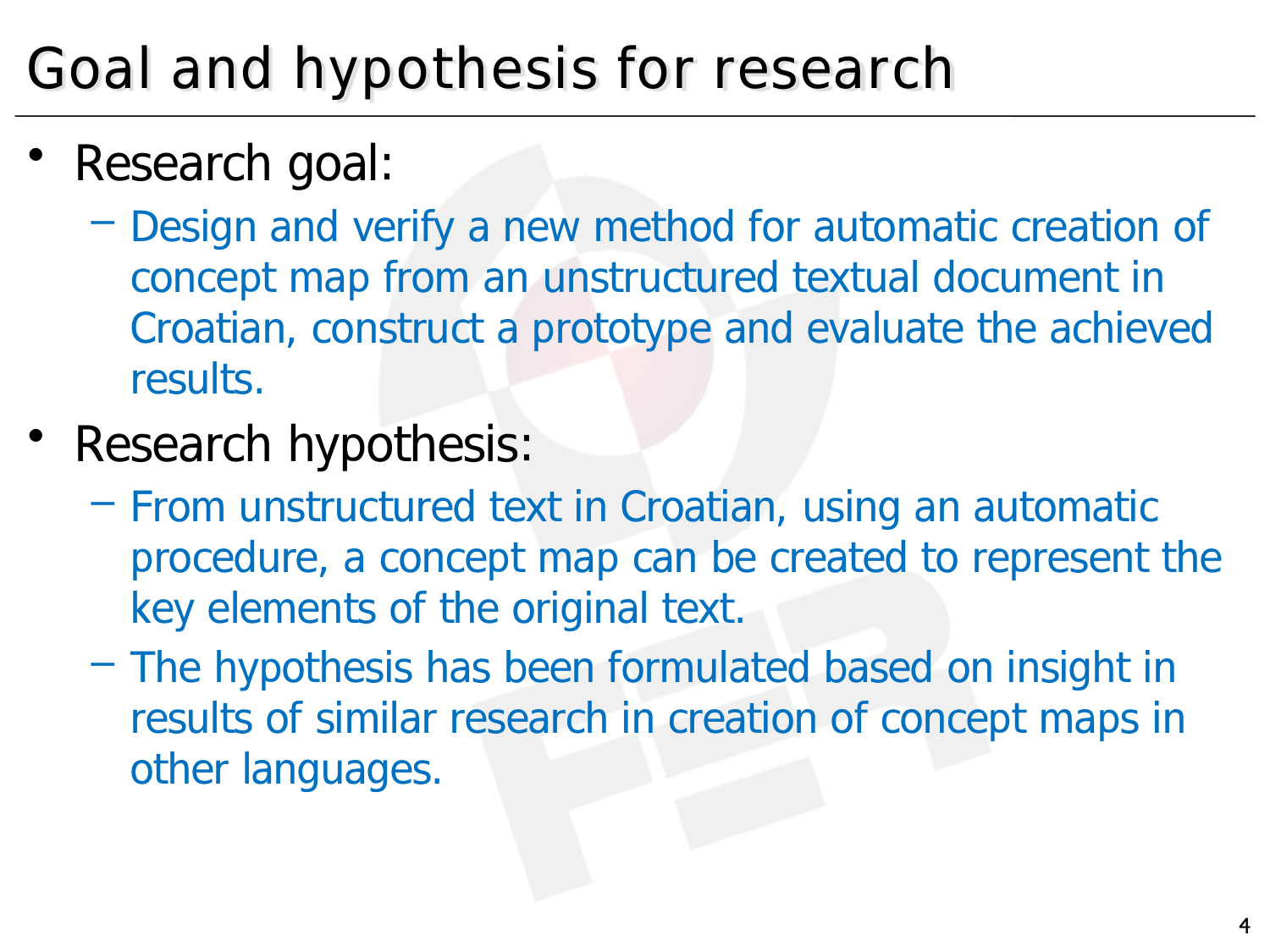

# Goal and hypothesis for research
Research goal:
Design and verify a new method for automatic creation of concept map from an unstructured textual document in Croatian, construct a prototype and evaluate the achieved results.
Research hypothesis:
From unstructured text in Croatian, using an automatic procedure, a concept map can be created to represent the key elements of the original text.
The hypothesis has been formulated based on insight in results of similar research in creation of concept maps in other languages.
4